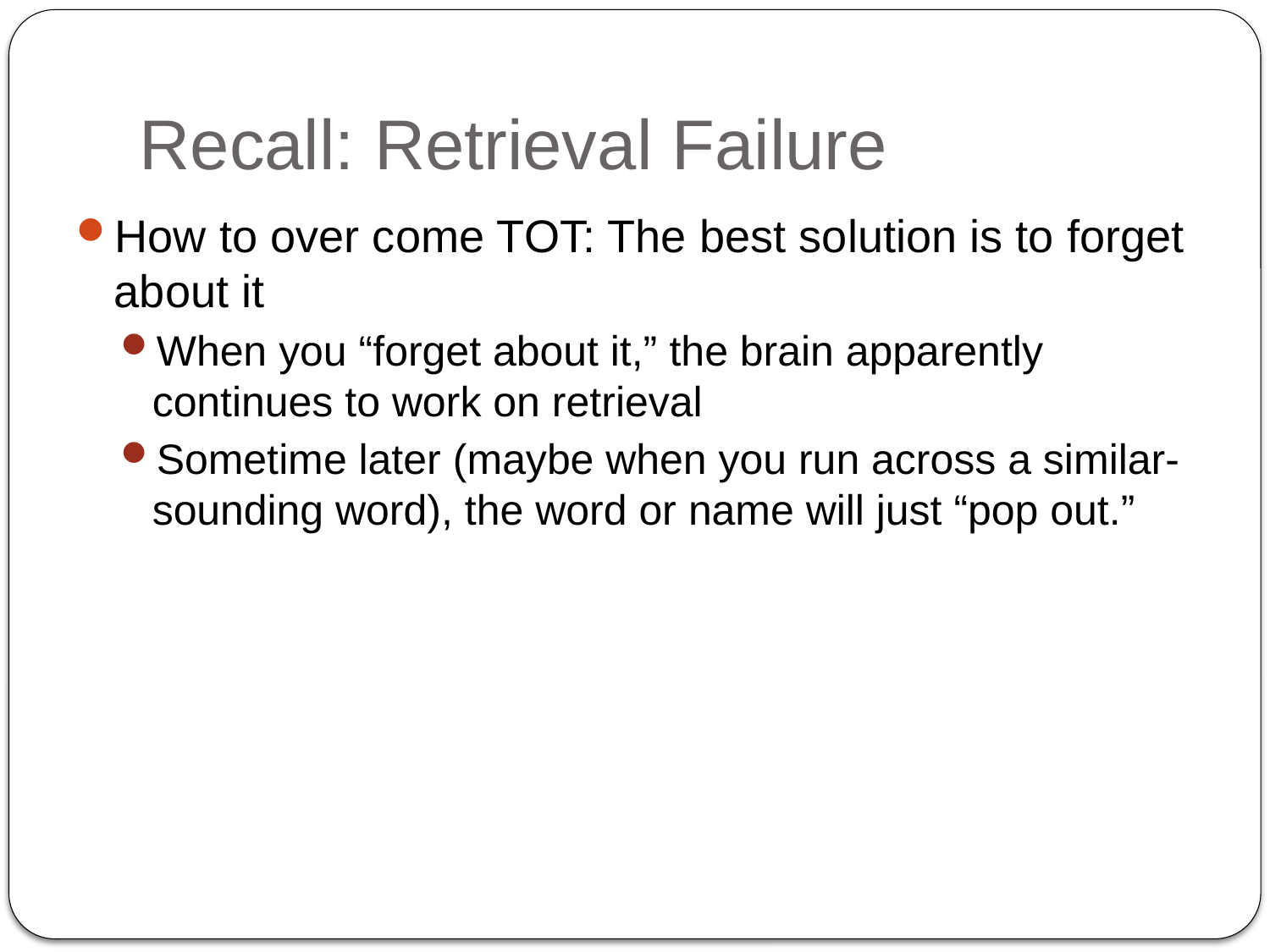

# Recall: Retrieval Failure
How to over come TOT: The best solution is to forget about it
When you “forget about it,” the brain apparently continues to work on retrieval
Sometime later (maybe when you run across a similar-sounding word), the word or name will just “pop out.”